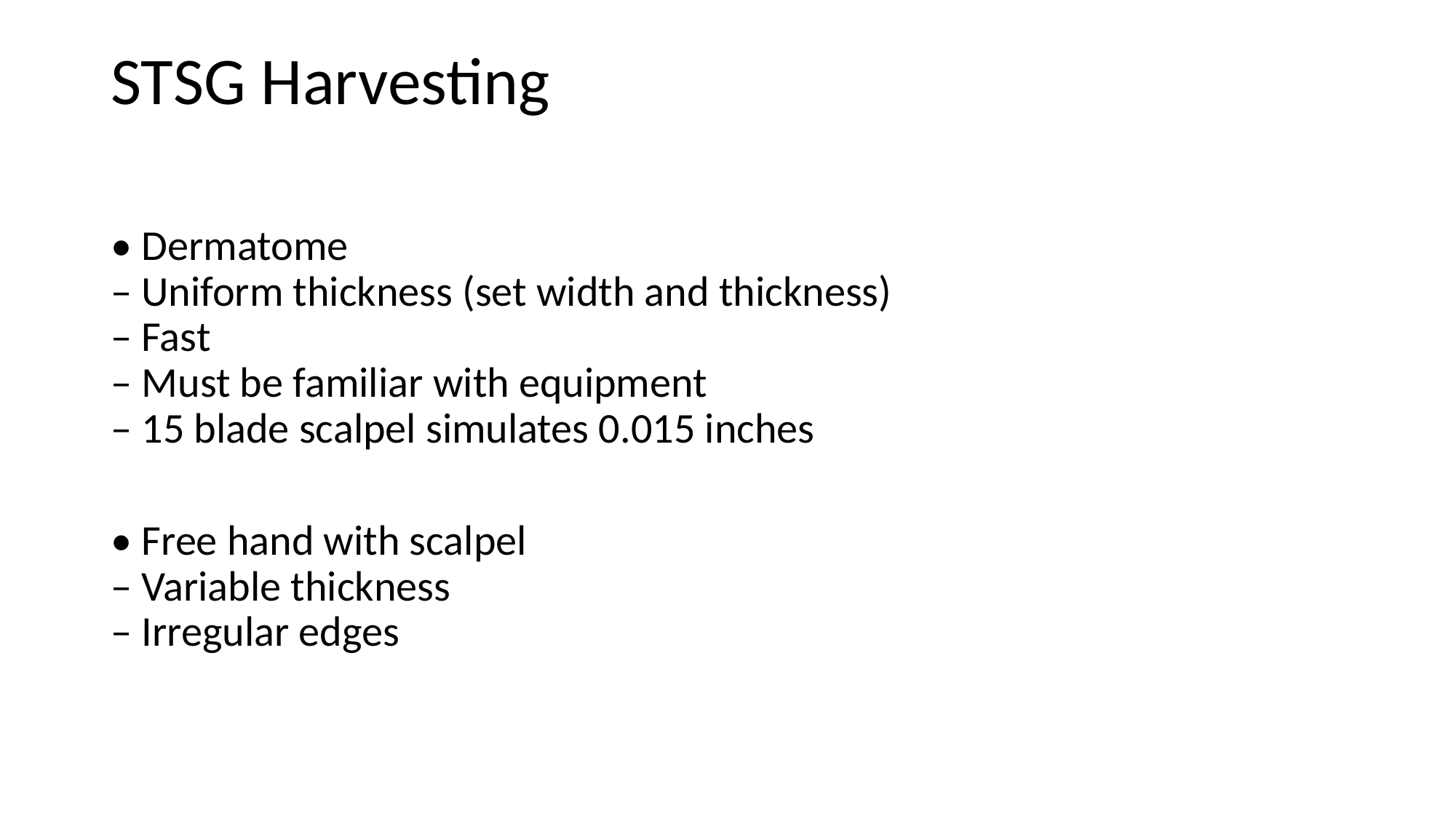

# STSG Harvesting
• Dermatome
– Uniform thickness (set width and thickness)
– Fast
– Must be familiar with equipment
– 15 blade scalpel simulates 0.015 inches
• Free hand with scalpel
– Variable thickness
– Irregular edges